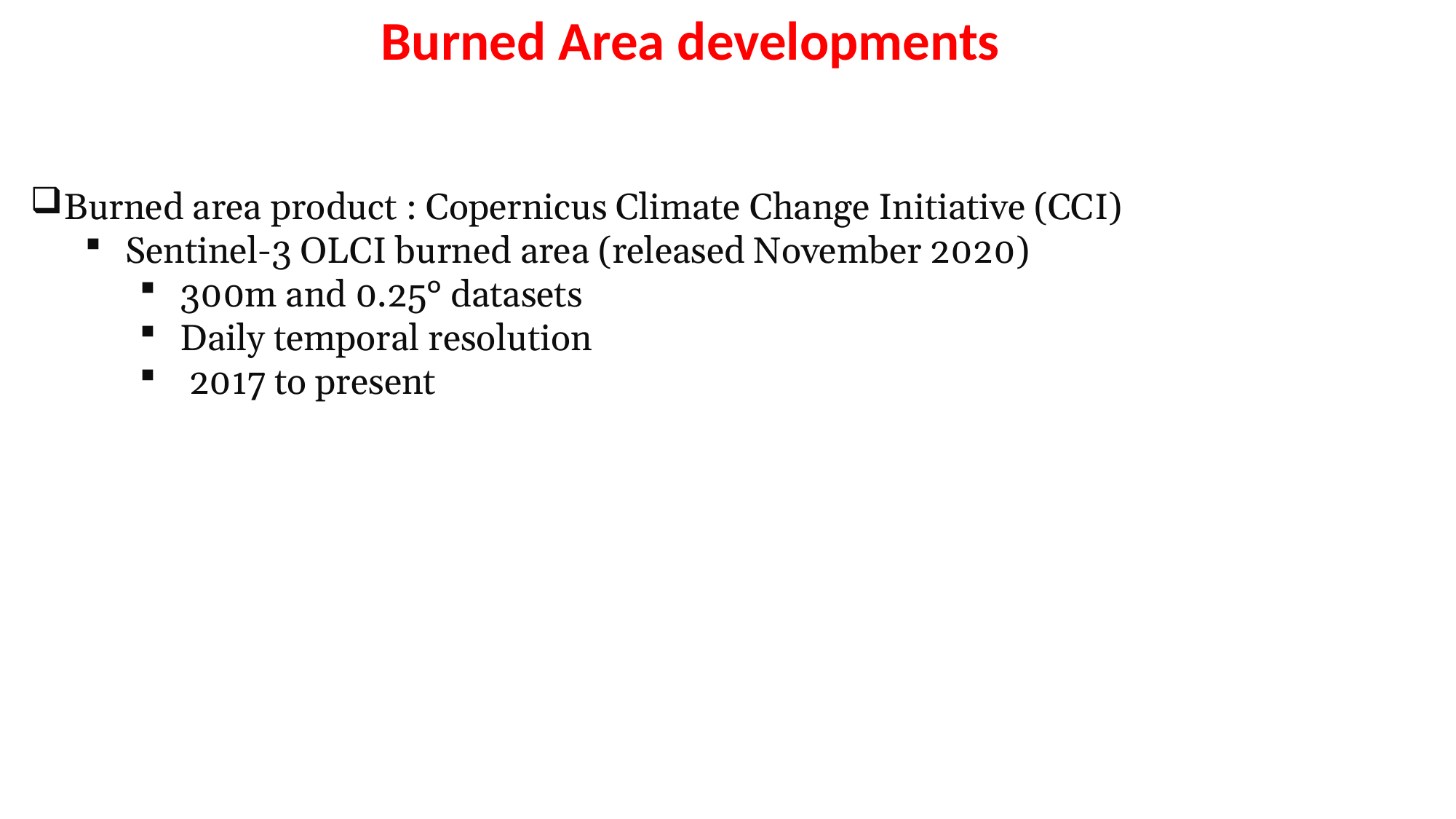

Burned Area developments
Burned area product : Copernicus Climate Change Initiative (CCI)
Sentinel-3 OLCI burned area (released November 2020)
300m and 0.25° datasets
Daily temporal resolution
 2017 to present